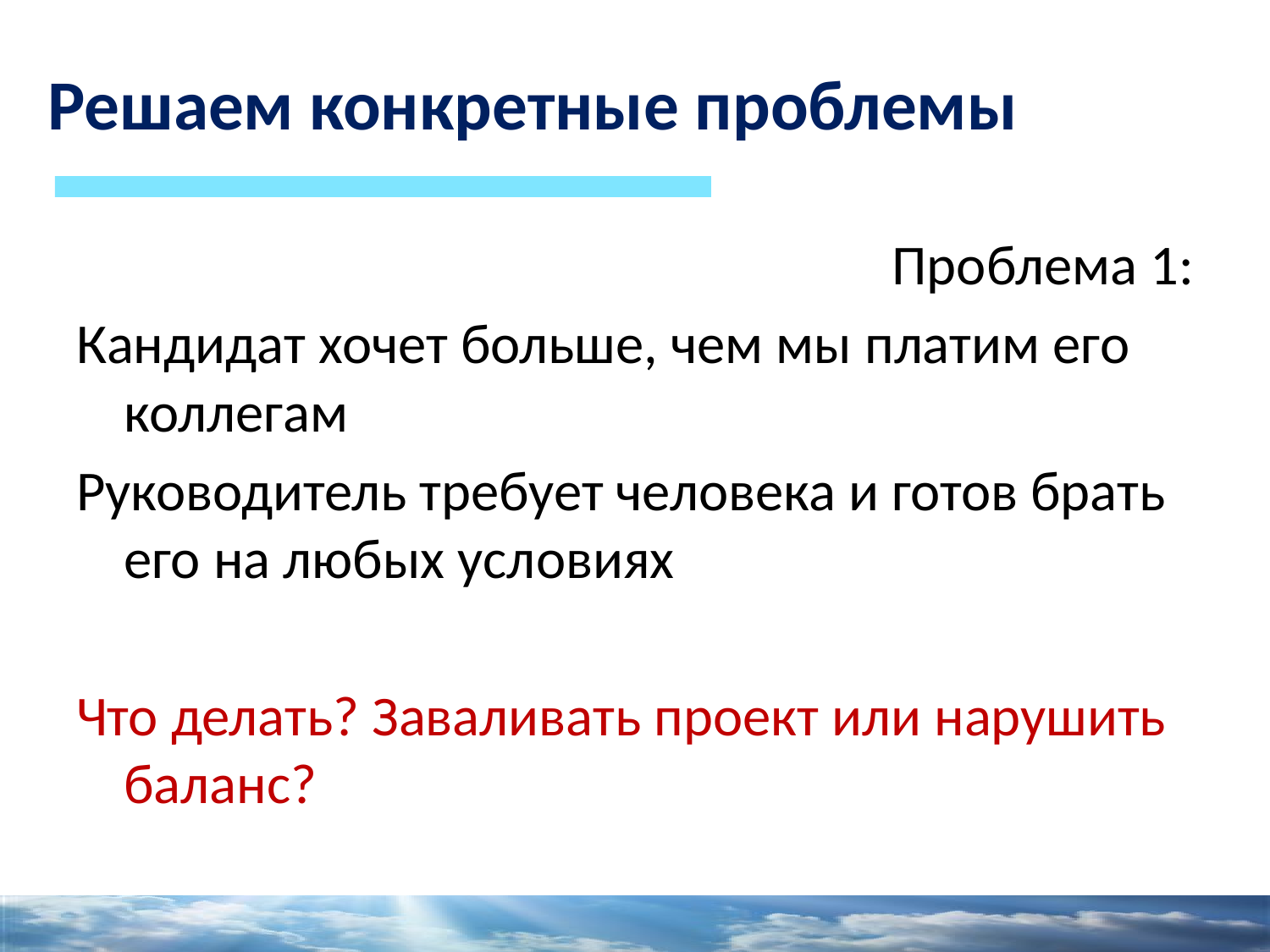

# Решаем конкретные проблемы
Проблема 1:
Кандидат хочет больше, чем мы платим его коллегам
Руководитель требует человека и готов брать его на любых условиях

Что делать? Заваливать проект или нарушить баланс?